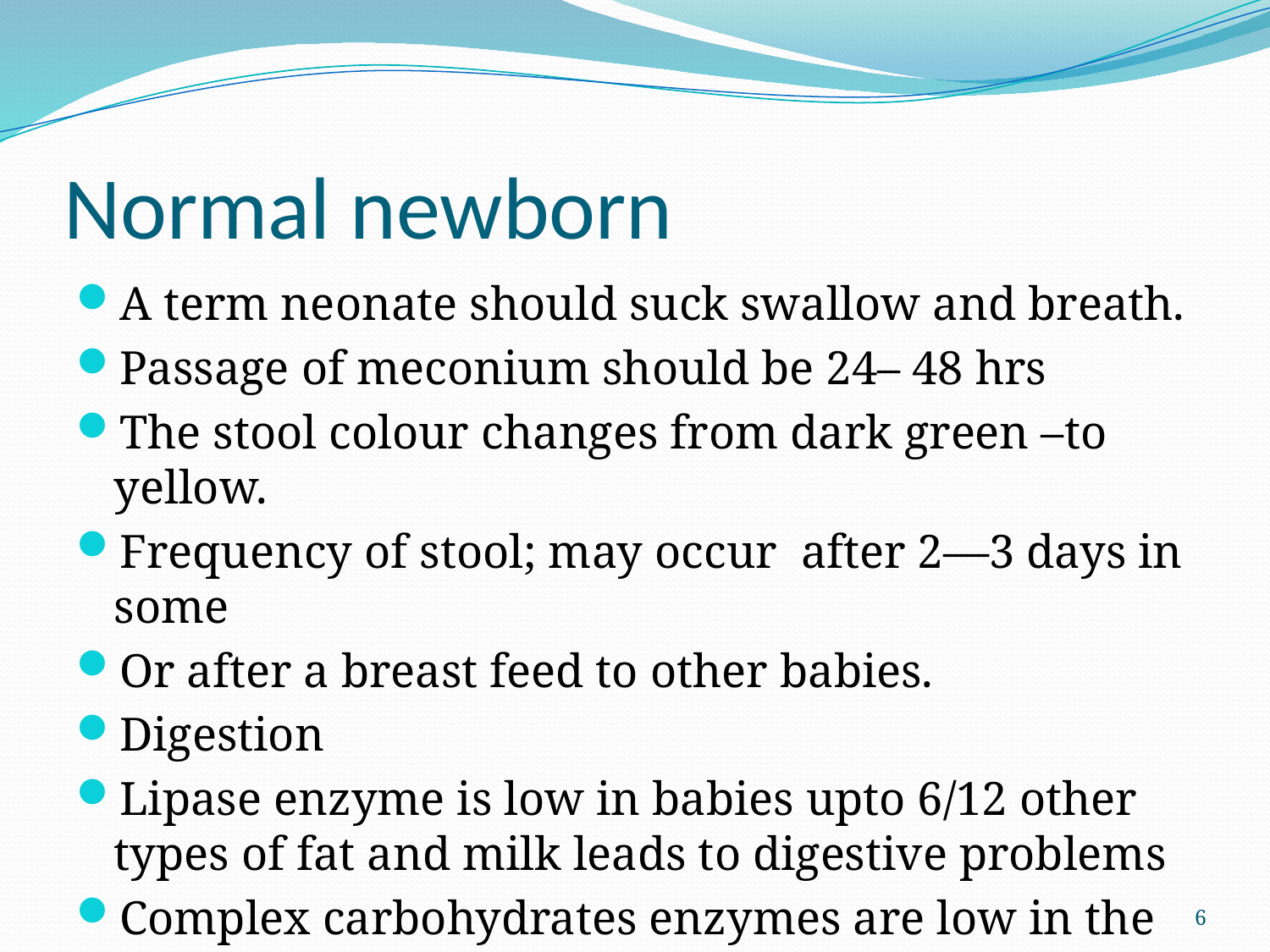

# Normal newborn
A term neonate should suck swallow and breath.
Passage of meconium should be 24– 48 hrs
The stool colour changes from dark green –to yellow.
Frequency of stool; may occur  after 2—3 days in some
Or after a breast feed to other babies.
Digestion
Lipase enzyme is low in babies upto 6/12 other types of fat and milk leads to digestive problems
Complex carbohydrates enzymes are low in the 1st 6/12

6